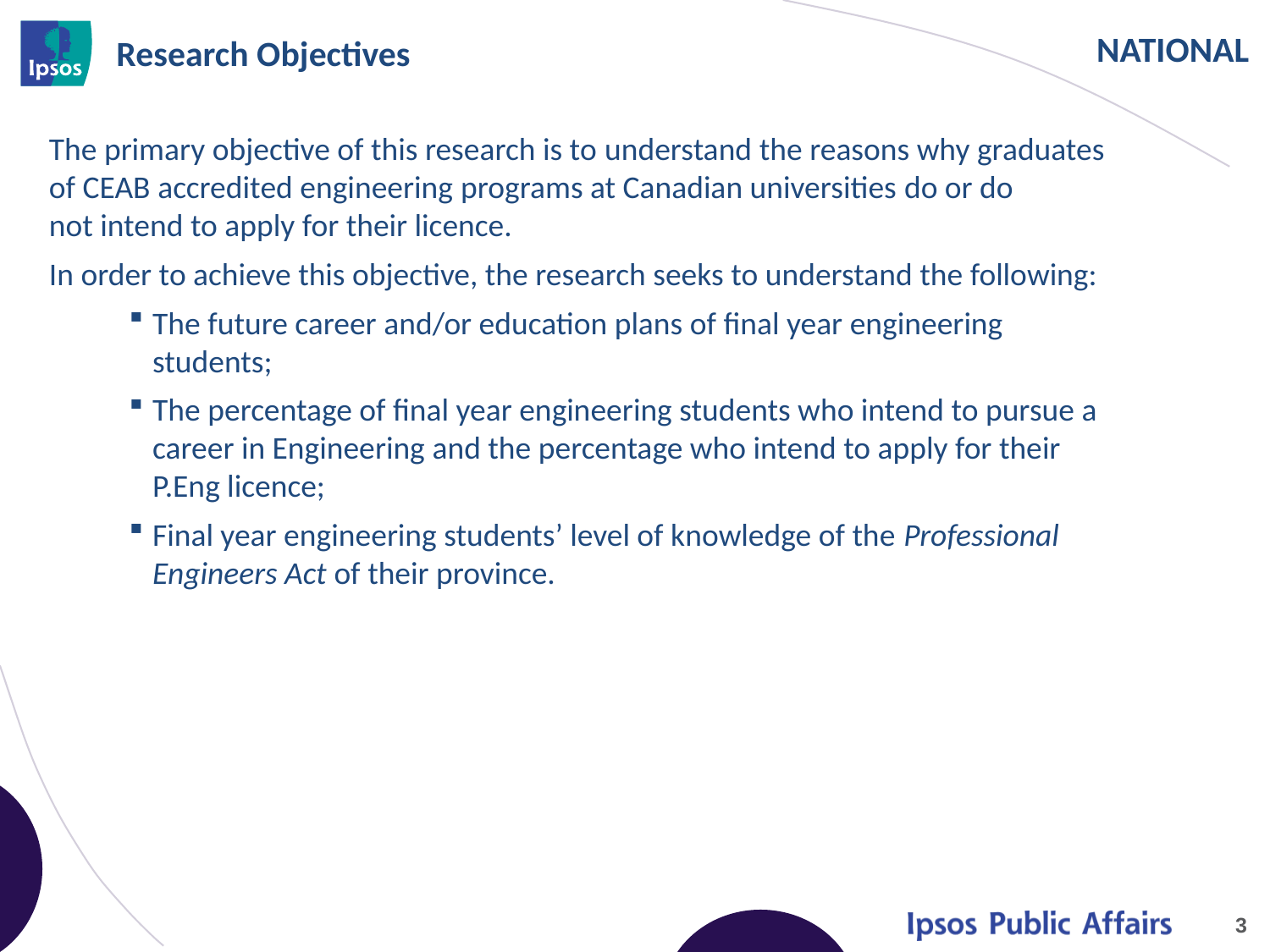

# Research Objectives
The primary objective of this research is to understand the reasons why graduates of CEAB accredited engineering programs at Canadian universities do or do not intend to apply for their licence.
In order to achieve this objective, the research seeks to understand the following:
The future career and/or education plans of final year engineering students;
The percentage of final year engineering students who intend to pursue a career in Engineering and the percentage who intend to apply for their P.Eng licence;
Final year engineering students’ level of knowledge of the Professional Engineers Act of their province.

3